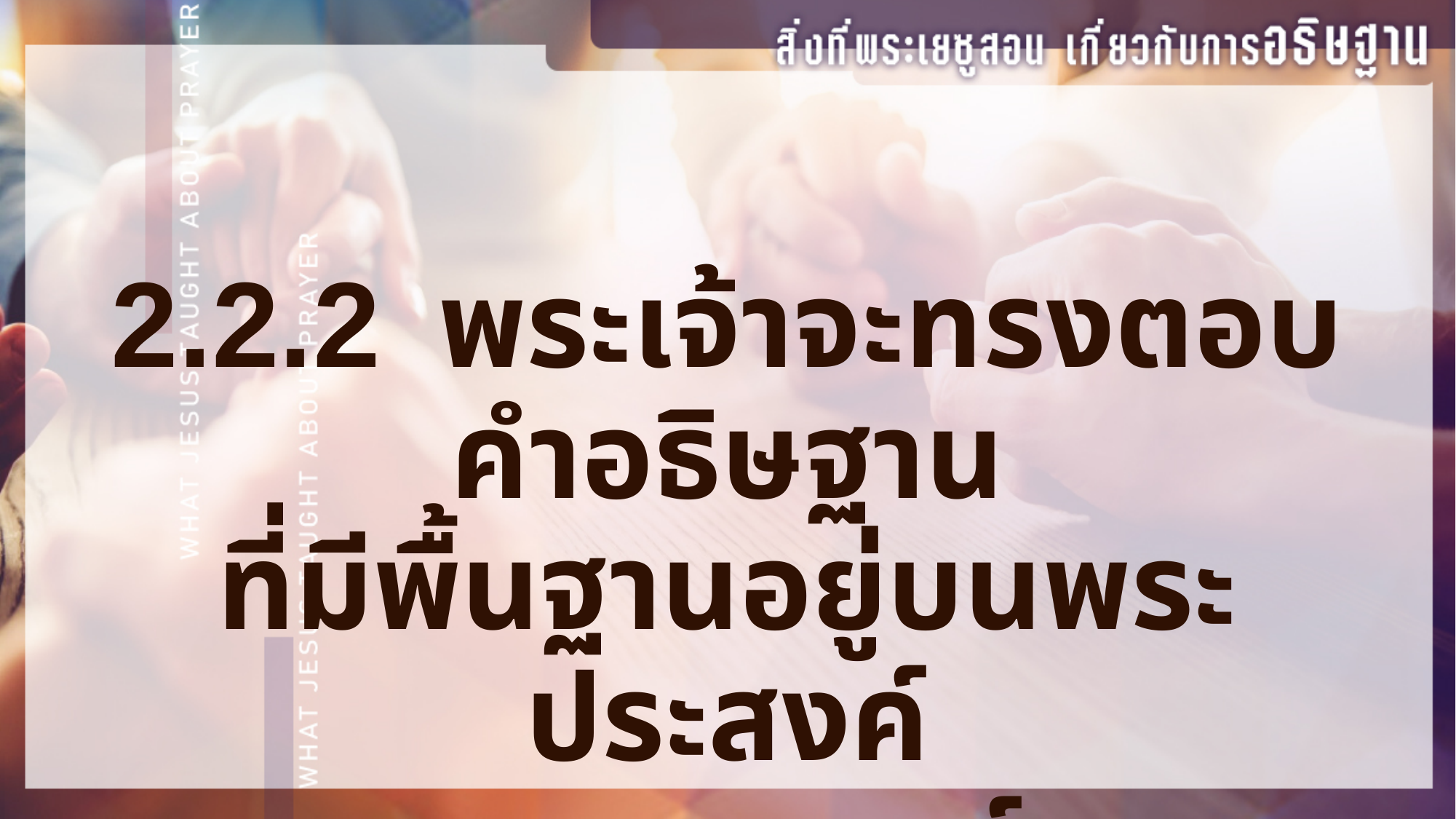

2.2.2	พระเจ้าจะทรงตอบคำอธิษฐาน
ที่มีพื้นฐานอยู่บนพระประสงค์
ของพระองค์